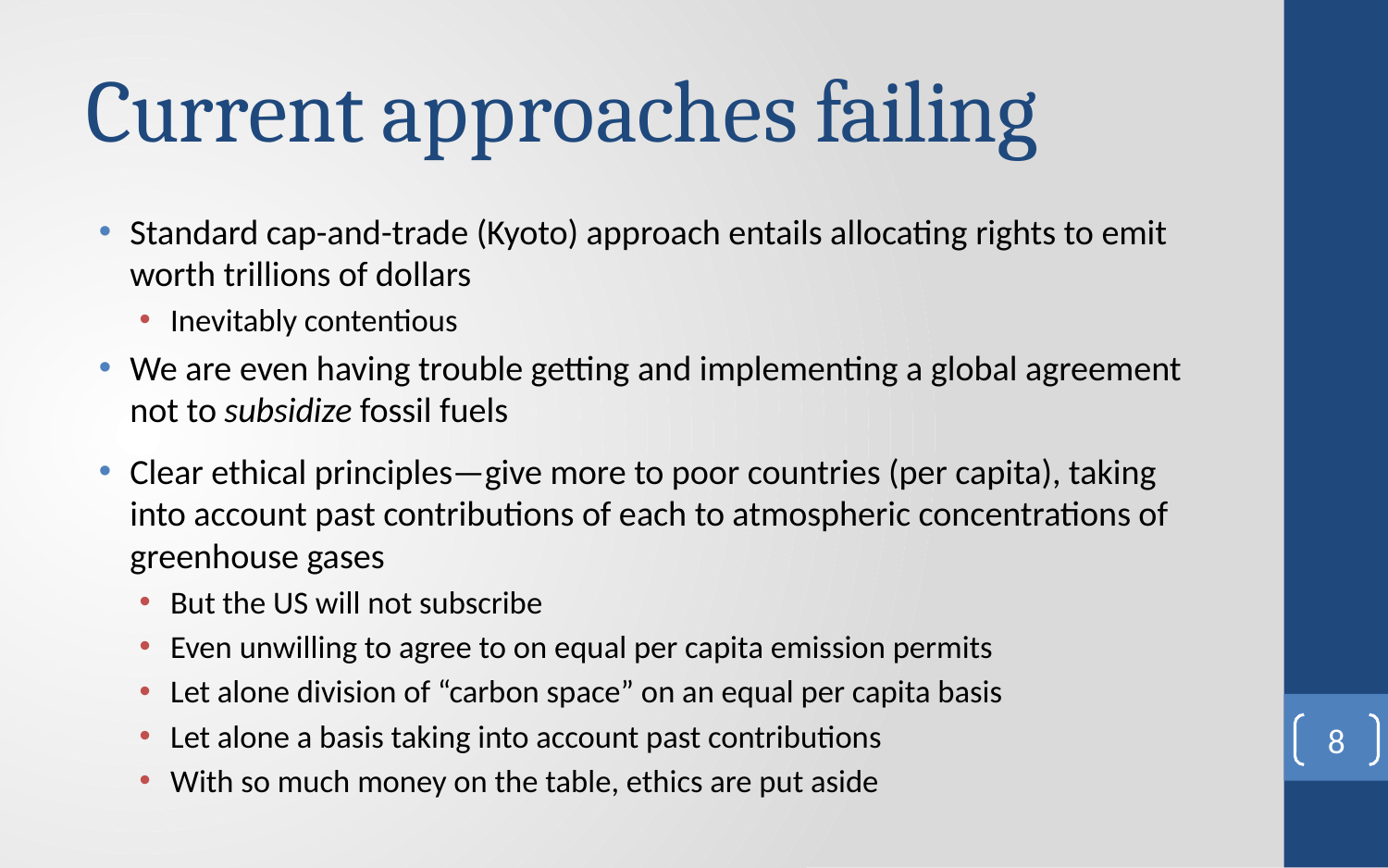

# Current approaches failing
Standard cap-and-trade (Kyoto) approach entails allocating rights to emit worth trillions of dollars
Inevitably contentious
We are even having trouble getting and implementing a global agreement not to subsidize fossil fuels
Clear ethical principles—give more to poor countries (per capita), taking into account past contributions of each to atmospheric concentrations of greenhouse gases
But the US will not subscribe
Even unwilling to agree to on equal per capita emission permits
Let alone division of “carbon space” on an equal per capita basis
Let alone a basis taking into account past contributions
With so much money on the table, ethics are put aside

8